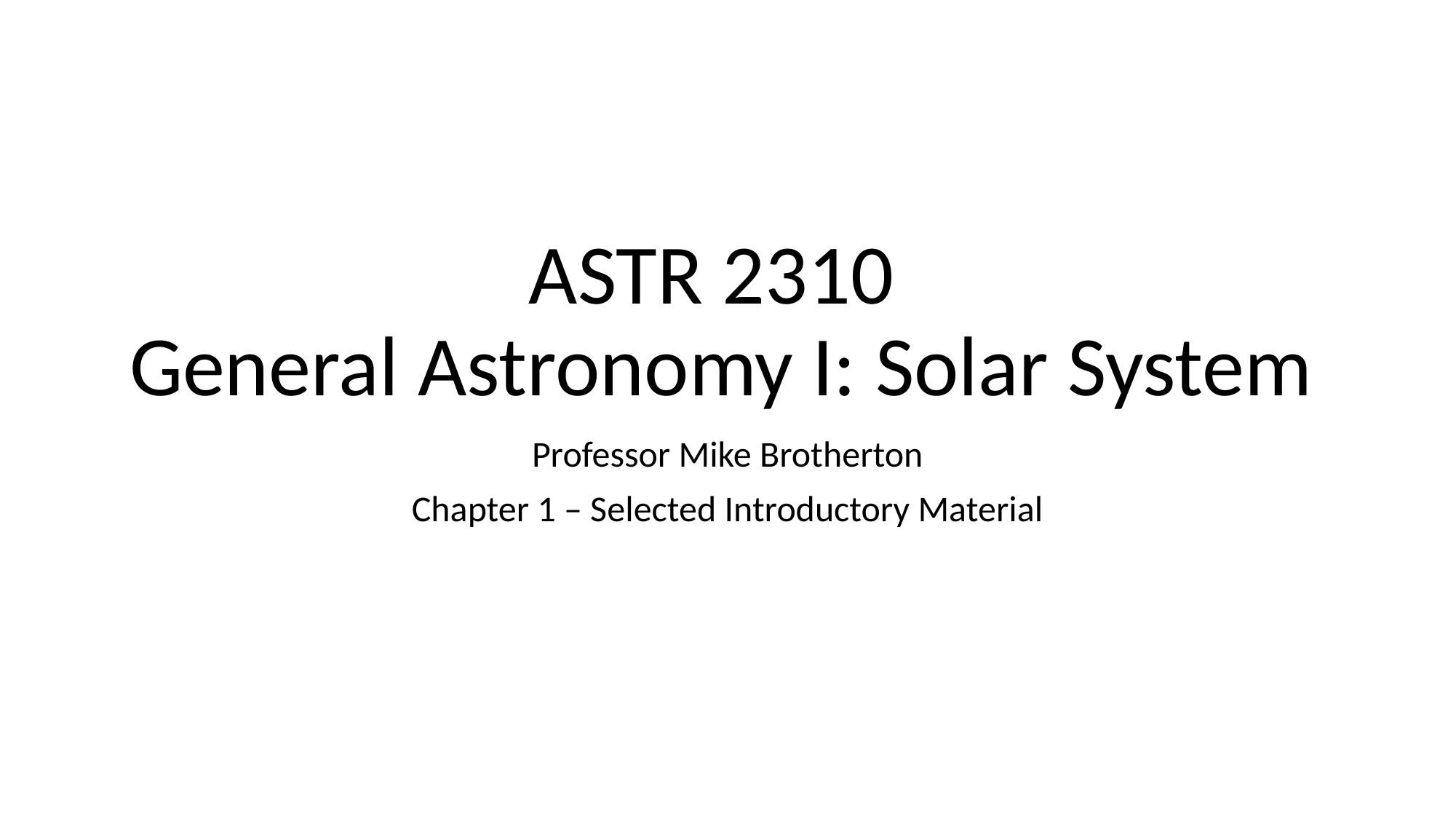

# ASTR 2310 General Astronomy I: Solar System
Professor Mike Brotherton
Chapter 1 – Selected Introductory Material